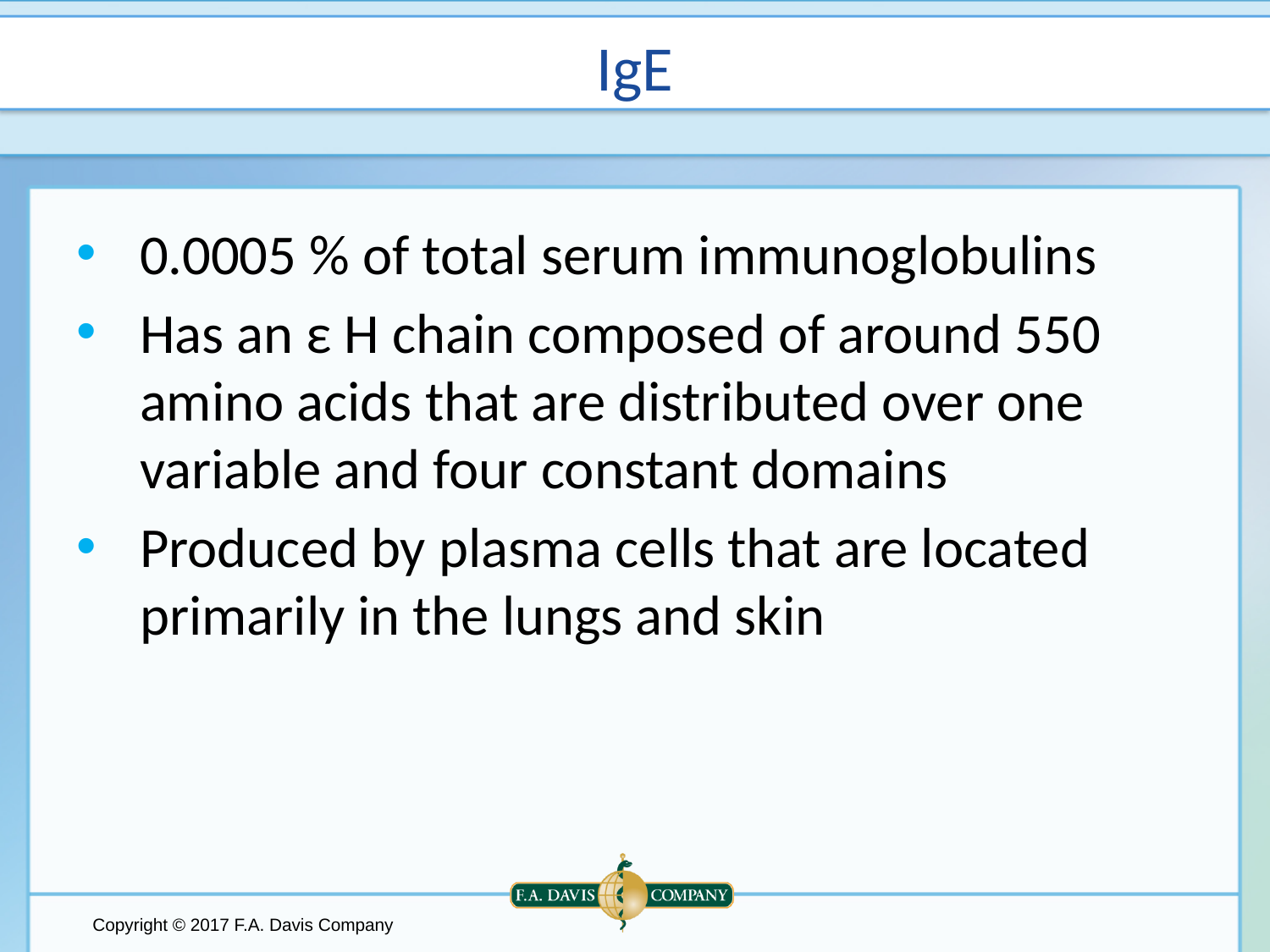

# IgE
0.0005 % of total serum immunoglobulins
Has an ε H chain composed of around 550 amino acids that are distributed over one variable and four constant domains
Produced by plasma cells that are located primarily in the lungs and skin